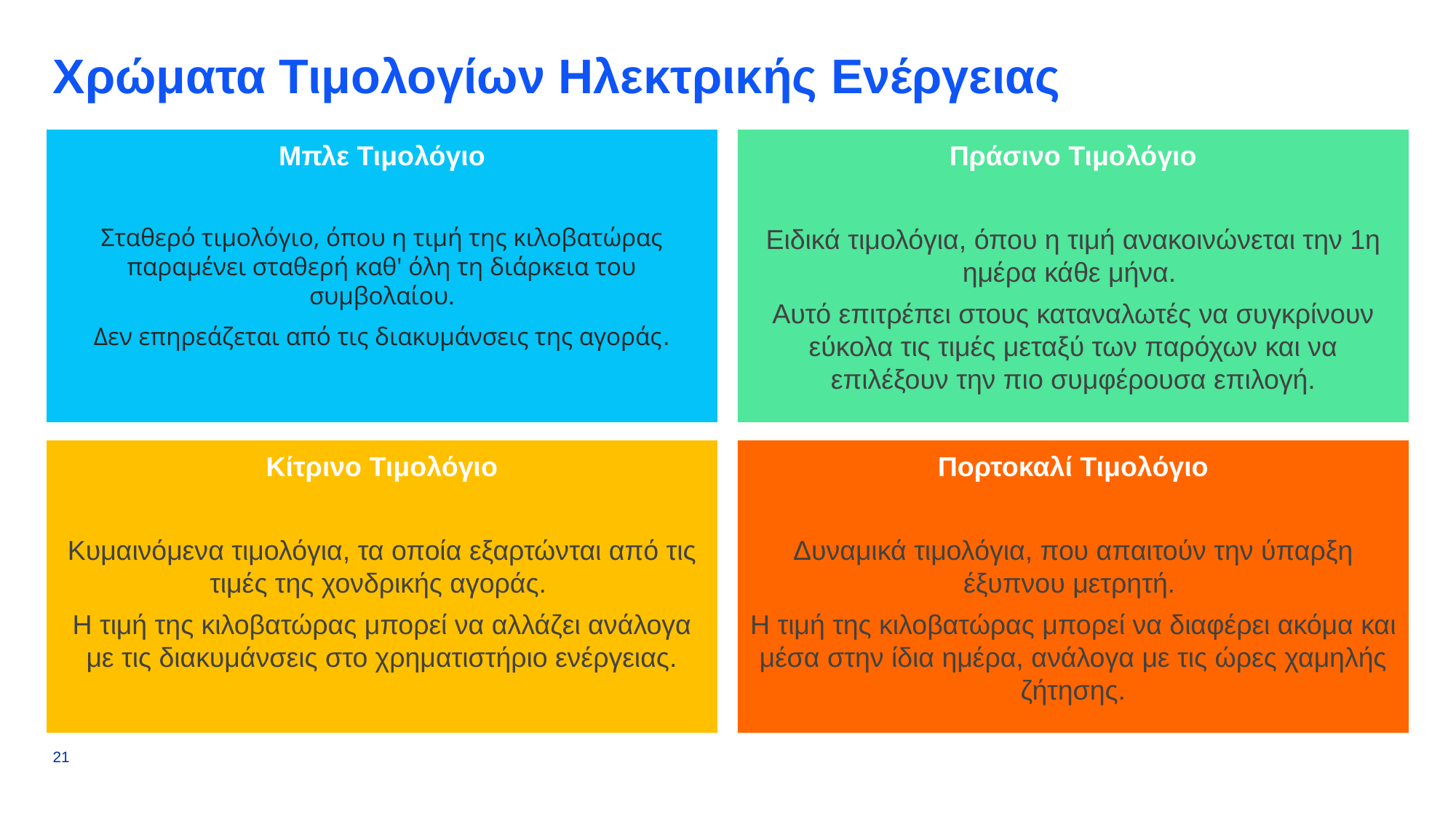

# Χρώματα Τιμολογίων Ηλεκτρικής Ενέργειας
Μπλε Τιμολόγιο

Σταθερό τιμολόγιο, όπου η τιμή της κιλοβατώρας παραμένει σταθερή καθ' όλη τη διάρκεια του συμβολαίου.
Δεν επηρεάζεται από τις διακυμάνσεις της αγοράς.
Πράσινο Τιμολόγιο

Ειδικά τιμολόγια, όπου η τιμή ανακοινώνεται την 1η ημέρα κάθε μήνα.
Αυτό επιτρέπει στους καταναλωτές να συγκρίνουν εύκολα τις τιμές μεταξύ των παρόχων και να επιλέξουν την πιο συμφέρουσα επιλογή.
Κίτρινο Τιμολόγιο

Κυμαινόμενα τιμολόγια, τα οποία εξαρτώνται από τις τιμές της χονδρικής αγοράς.
Η τιμή της κιλοβατώρας μπορεί να αλλάζει ανάλογα με τις διακυμάνσεις στο χρηματιστήριο ενέργειας.
Πορτοκαλί Τιμολόγιο

Δυναμικά τιμολόγια, που απαιτούν την ύπαρξη έξυπνου μετρητή.
Η τιμή της κιλοβατώρας μπορεί να διαφέρει ακόμα και μέσα στην ίδια ημέρα, ανάλογα με τις ώρες χαμηλής ζήτησης.
21